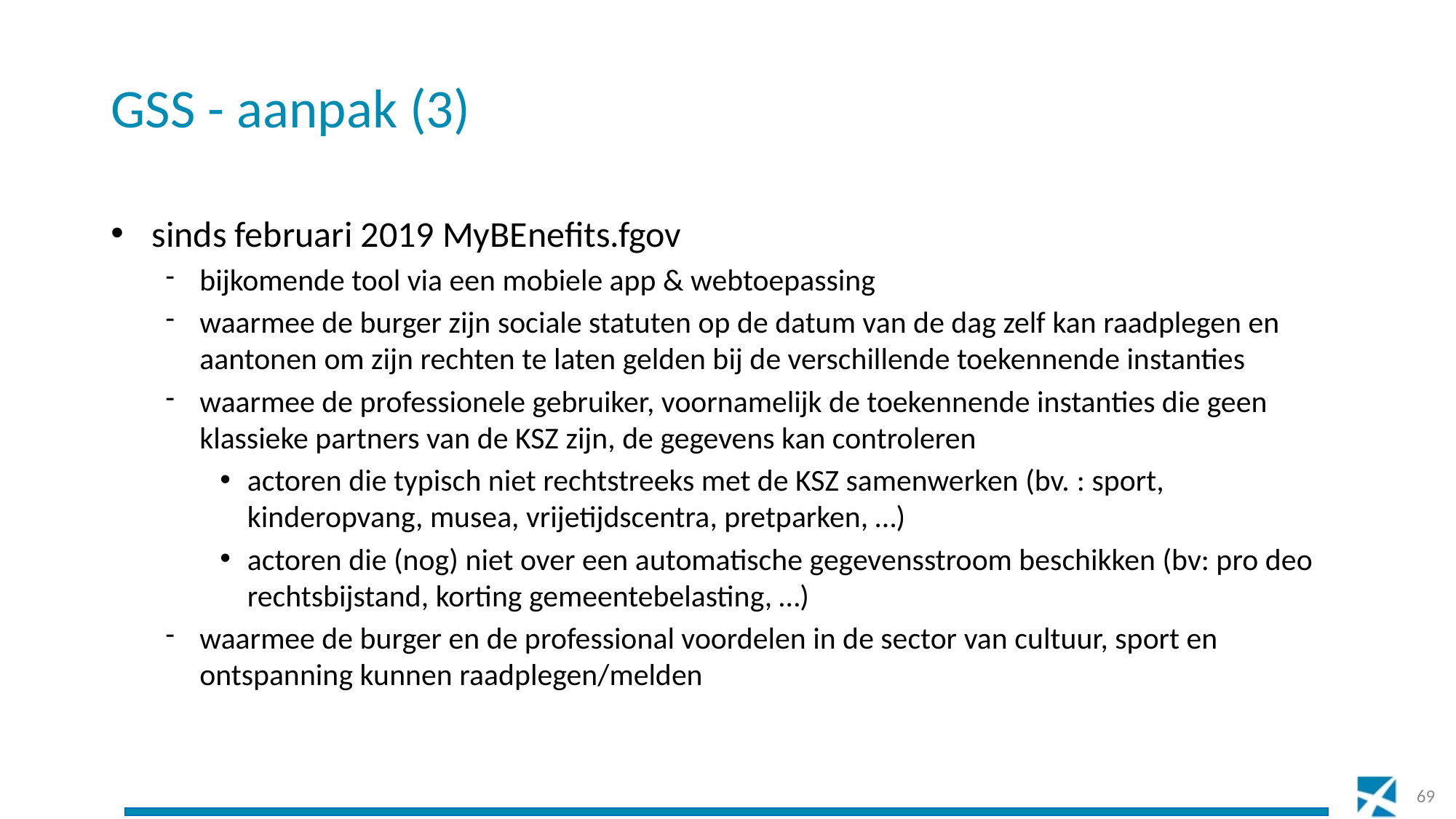

# GSS - aanpak (3)
sinds februari 2019 MyBEnefits.fgov
bijkomende tool via een mobiele app & webtoepassing
waarmee de burger zijn sociale statuten op de datum van de dag zelf kan raadplegen en aantonen om zijn rechten te laten gelden bij de verschillende toekennende instanties
waarmee de professionele gebruiker, voornamelijk de toekennende instanties die geen klassieke partners van de KSZ zijn, de gegevens kan controleren
actoren die typisch niet rechtstreeks met de KSZ samenwerken (bv. : sport, kinderopvang, musea, vrijetijdscentra, pretparken, …)
actoren die (nog) niet over een automatische gegevensstroom beschikken (bv: pro deo rechtsbijstand, korting gemeentebelasting, …)
waarmee de burger en de professional voordelen in de sector van cultuur, sport en ontspanning kunnen raadplegen/melden